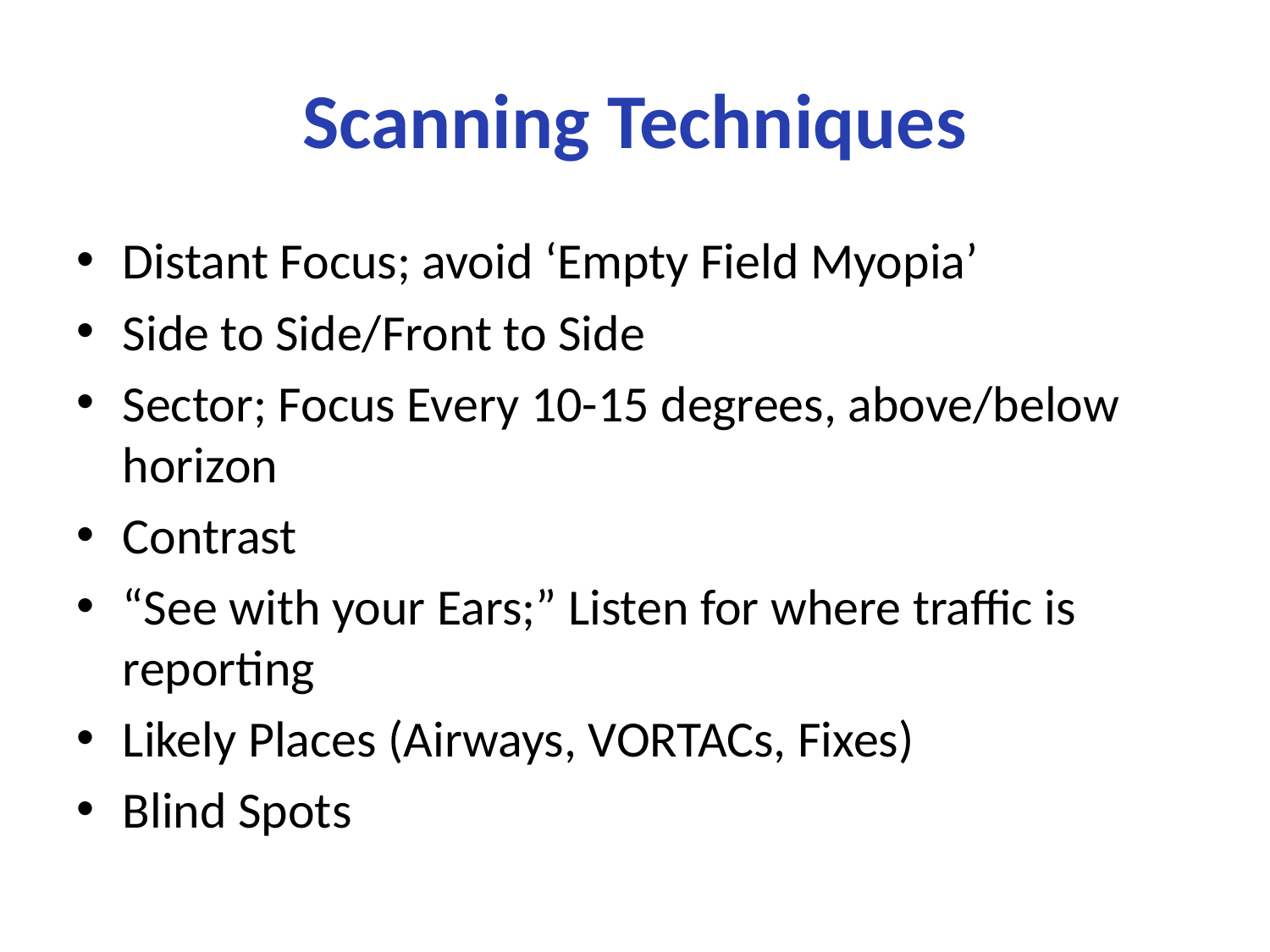

# Scanning Techniques
Distant Focus; avoid ‘Empty Field Myopia’
Side to Side/Front to Side
Sector; Focus Every 10-15 degrees, above/below horizon
Contrast
“See with your Ears;” Listen for where traffic is reporting
Likely Places (Airways, VORTACs, Fixes)
Blind Spots